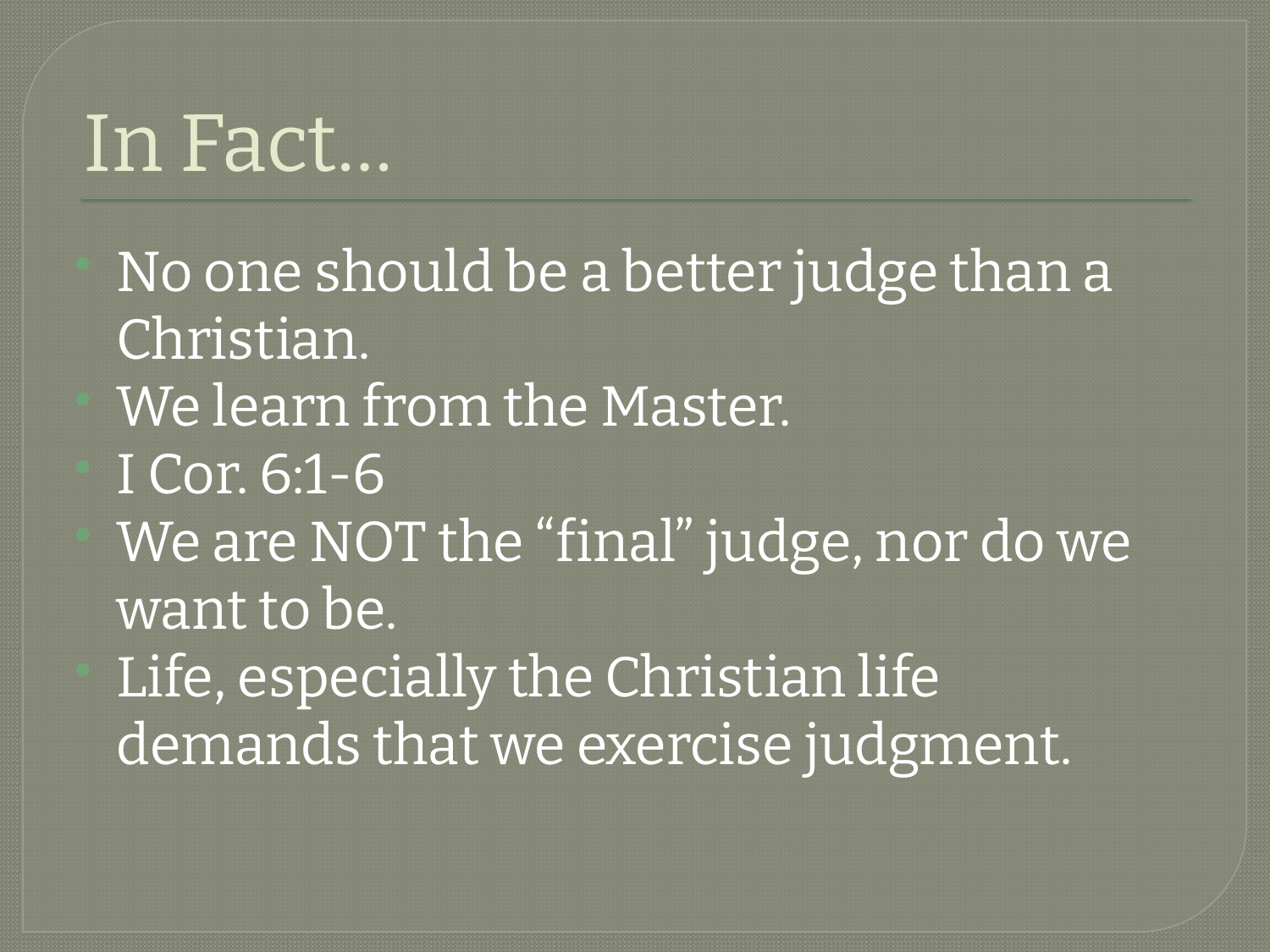

# In Fact…
No one should be a better judge than a Christian.
We learn from the Master.
I Cor. 6:1-6
We are NOT the “final” judge, nor do we want to be.
Life, especially the Christian life demands that we exercise judgment.